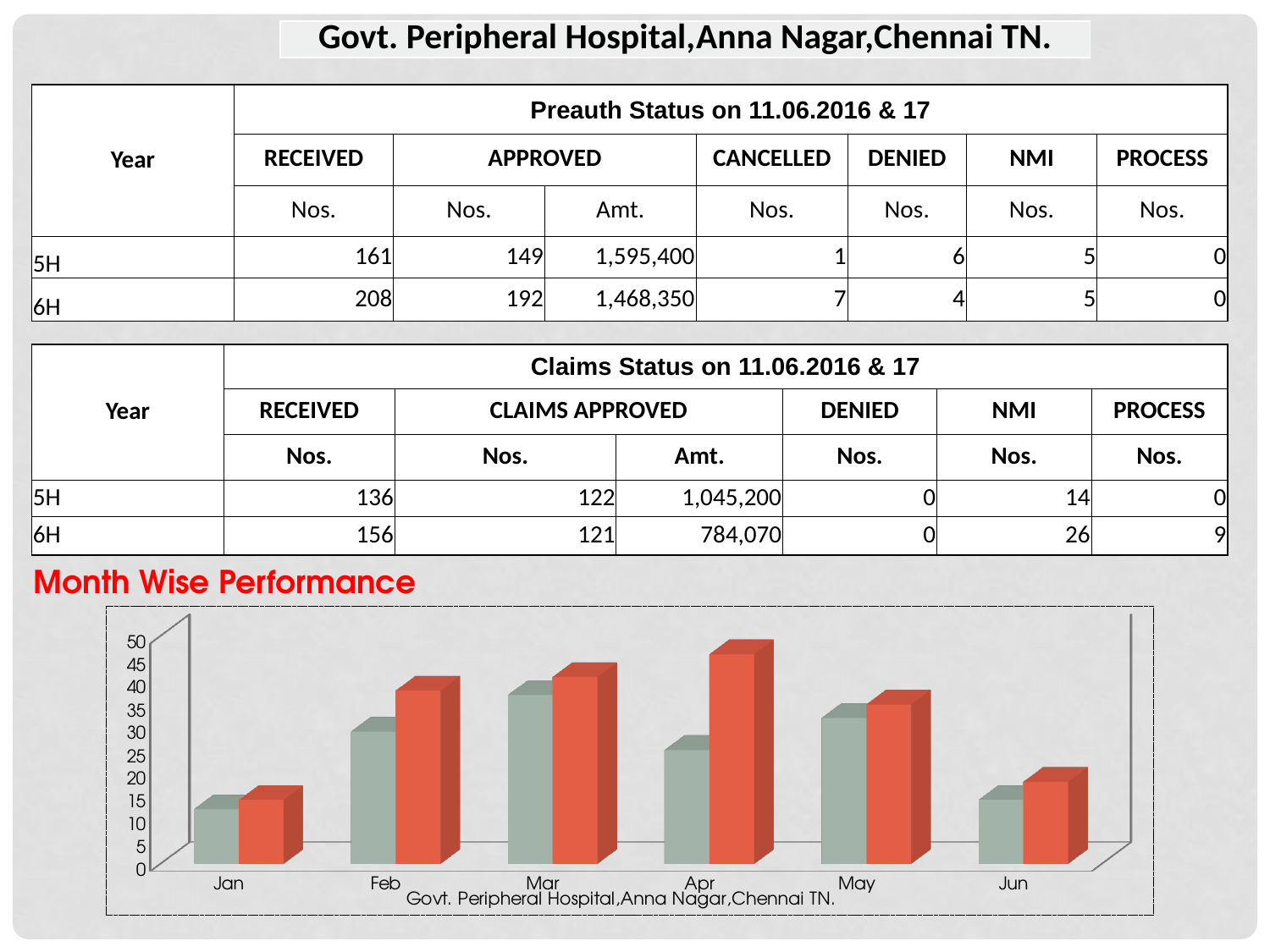

| Govt. Peripheral Hospital,Anna Nagar,Chennai TN. |
| --- |
| Year | Preauth Status on 11.06.2016 & 17 |  |  |  |  |  |  |
| --- | --- | --- | --- | --- | --- | --- | --- |
|  | RECEIVED | APPROVED |  | CANCELLED | DENIED | NMI | PROCESS |
|  | Nos. | Nos. | Amt. | Nos. | Nos. | Nos. | Nos. |
| 5H | 161 | 149 | 1,595,400 | 1 | 6 | 5 | 0 |
| 6H | 208 | 192 | 1,468,350 | 7 | 4 | 5 | 0 |
| Year | Claims Status on 11.06.2016 & 17 |  |  |  |  |  |
| --- | --- | --- | --- | --- | --- | --- |
|  | RECEIVED | CLAIMS APPROVED |  | DENIED | NMI | PROCESS |
|  | Nos. | Nos. | Amt. | Nos. | Nos. | Nos. |
| 5H | 136 | 122 | 1,045,200 | 0 | 14 | 0 |
| 6H | 156 | 121 | 784,070 | 0 | 26 | 9 |
Month Wise Performance

[unsupported chart]